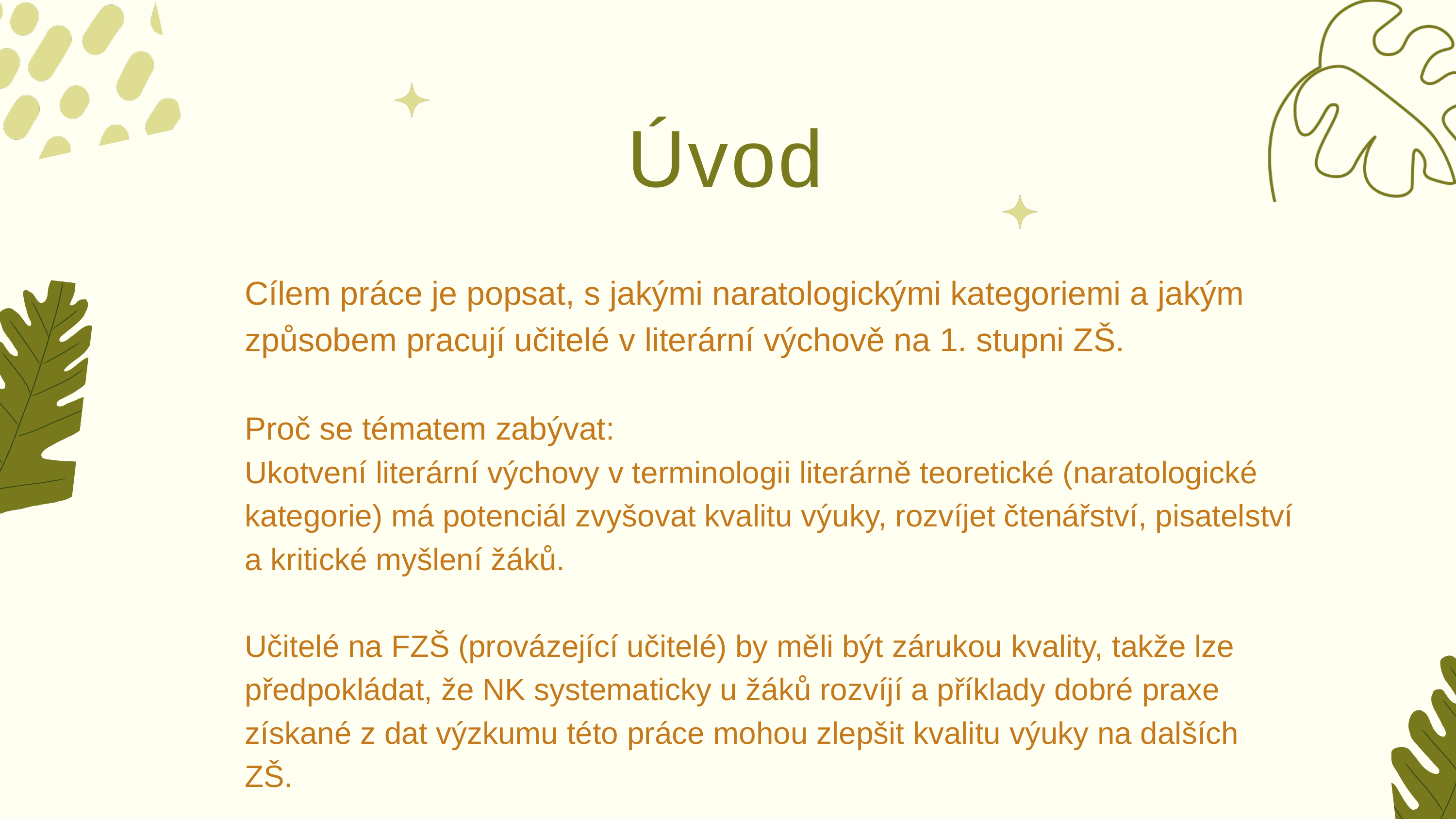

Úvod

Cílem práce je popsat, s jakými naratologickými kategoriemi a jakým způsobem pracují učitelé v literární výchově na 1. stupni ZŠ.

Proč se tématem zabývat:
Ukotvení literární výchovy v terminologii literárně teoretické (naratologické kategorie) má potenciál zvyšovat kvalitu výuky, rozvíjet čtenářství, pisatelství a kritické myšlení žáků.

Učitelé na FZŠ (provázející učitelé) by měli být zárukou kvality, takže lze předpokládat, že NK systematicky u žáků rozvíjí a příklady dobré praxe získané z dat výzkumu této práce mohou zlepšit kvalitu výuky na dalších ZŠ.